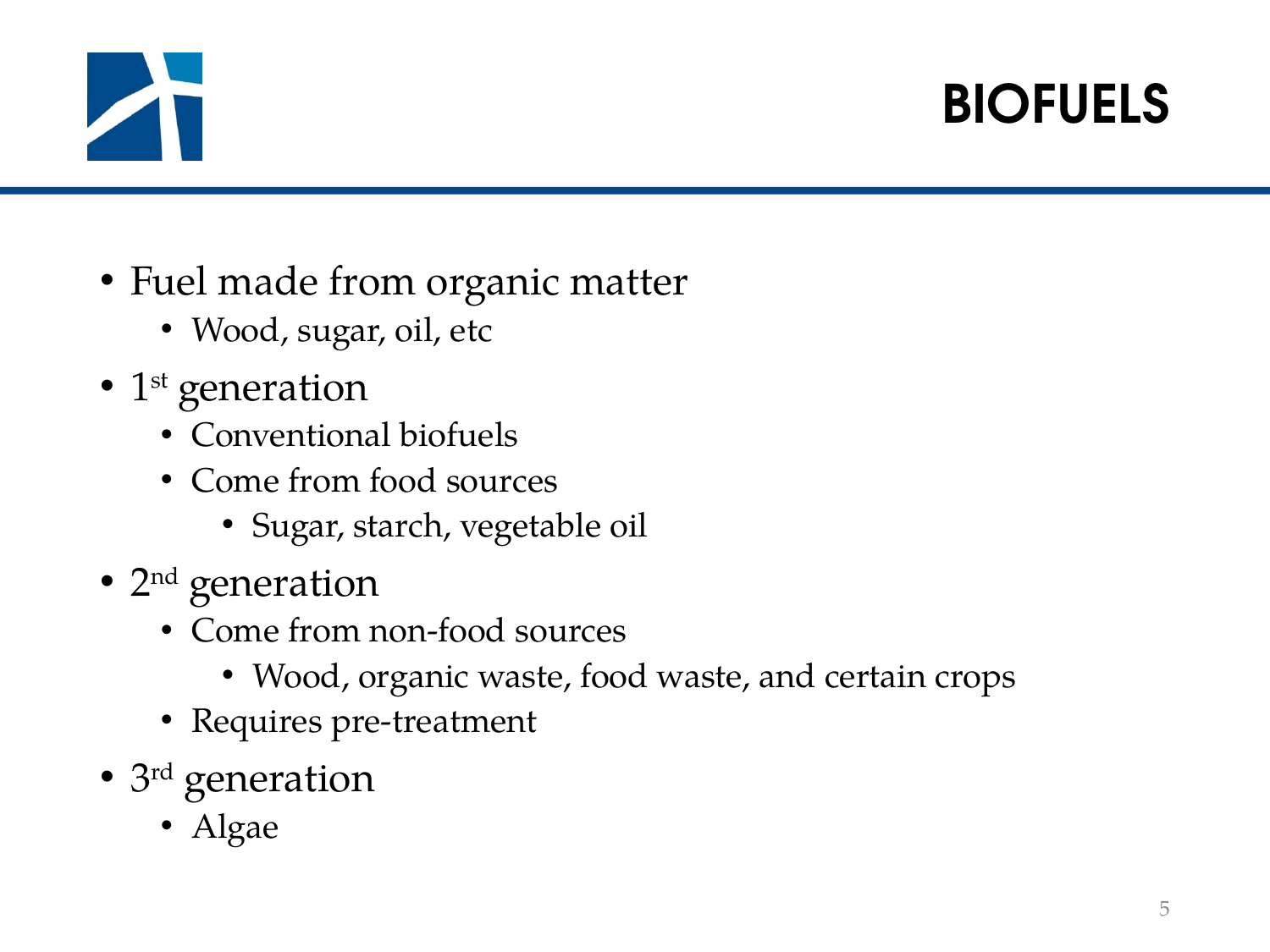

# Biofuels
Fuel made from organic matter
Wood, sugar, oil, etc
1st generation
Conventional biofuels
Come from food sources
Sugar, starch, vegetable oil
2nd generation
Come from non-food sources
Wood, organic waste, food waste, and certain crops
Requires pre-treatment
3rd generation
Algae

5